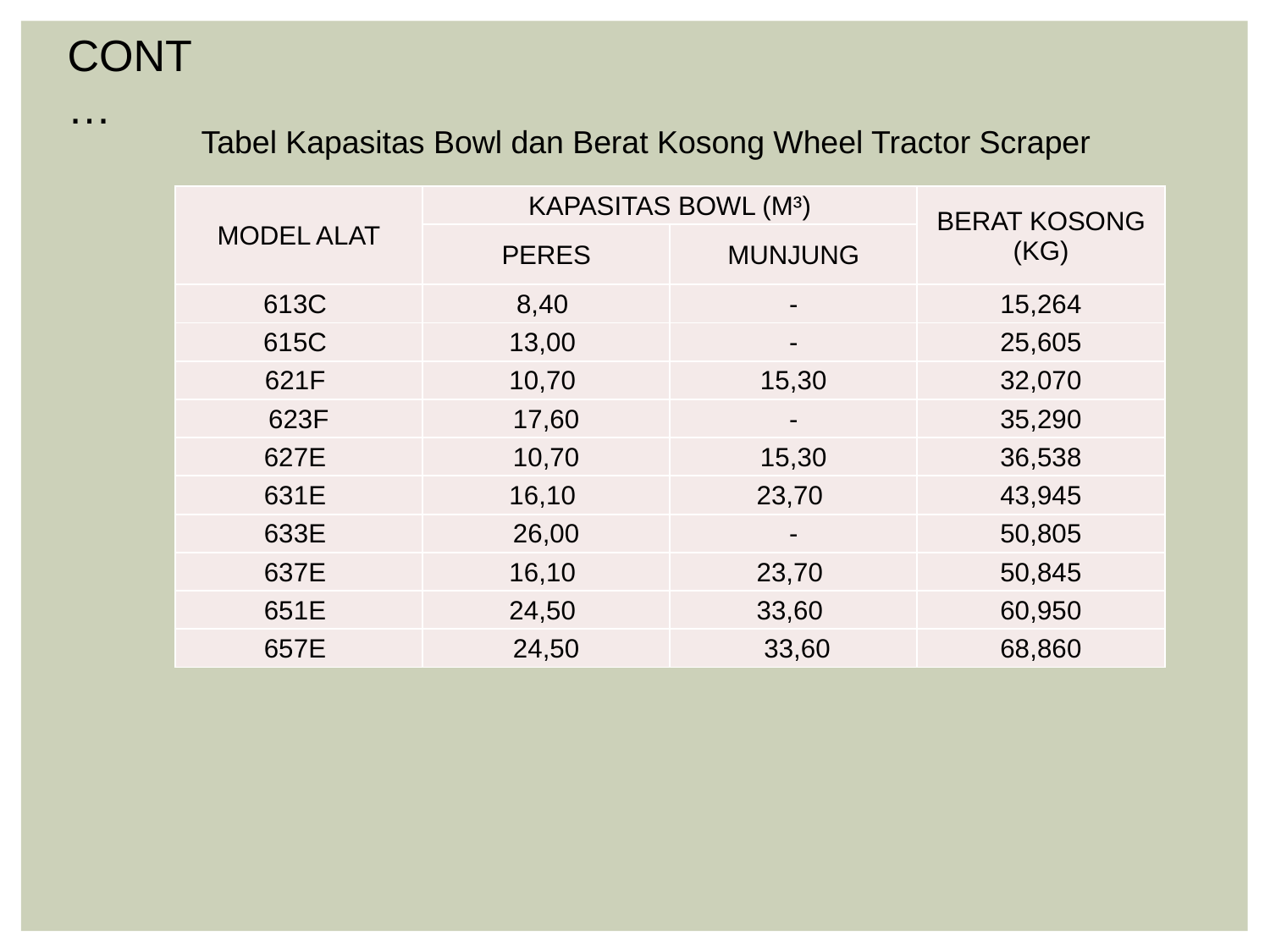

CONT…
Tabel Kapasitas Bowl dan Berat Kosong Wheel Tractor Scraper
| MODEL ALAT | KAPASITAS BOWL (M³) |  | BERAT KOSONG (KG) |
| --- | --- | --- | --- |
|  | PERES | MUNJUNG |  |
| 613C | 8,40 | - | 15,264 |
| 615C | 13,00 | - | 25,605 |
| 621F | 10,70 | 15,30 | 32,070 |
| 623F | 17,60 | - | 35,290 |
| 627E | 10,70 | 15,30 | 36,538 |
| 631E | 16,10 | 23,70 | 43,945 |
| 633E | 26,00 | - | 50,805 |
| 637E | 16,10 | 23,70 | 50,845 |
| 651E | 24,50 | 33,60 | 60,950 |
| 657E | 24,50 | 33,60 | 68,860 |